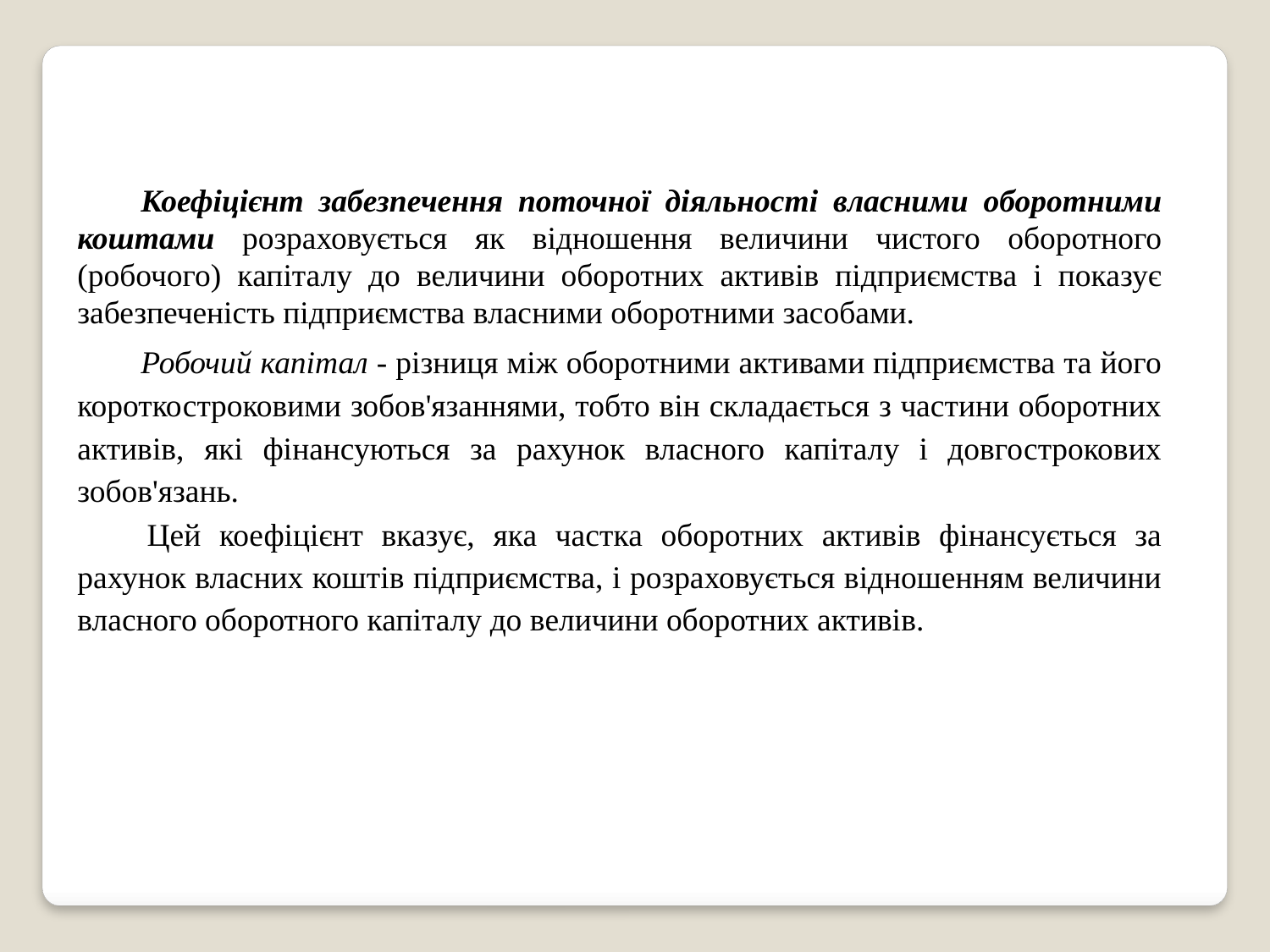

Коефіцієнт забезпечення поточної діяльності власними оборотними коштами розраховується як відношення величини чистого оборотного (робочого) капіталу до величини оборотних активів підприємства і показує забезпеченість підприємства власними оборотними засобами.

Робочий капітал - різниця між оборотними активами підприємства та його короткостроковими зобов'язаннями, тобто він складається з частини оборотних активів, які фінансуються за рахунок власного капіталу і довгострокових зобов'язань.

Цей коефіцієнт вказує, яка частка оборотних активів фінансується за рахунок власних коштів підприємства, і розраховується відношенням величини власного оборотного капіталу до величини оборотних активів.